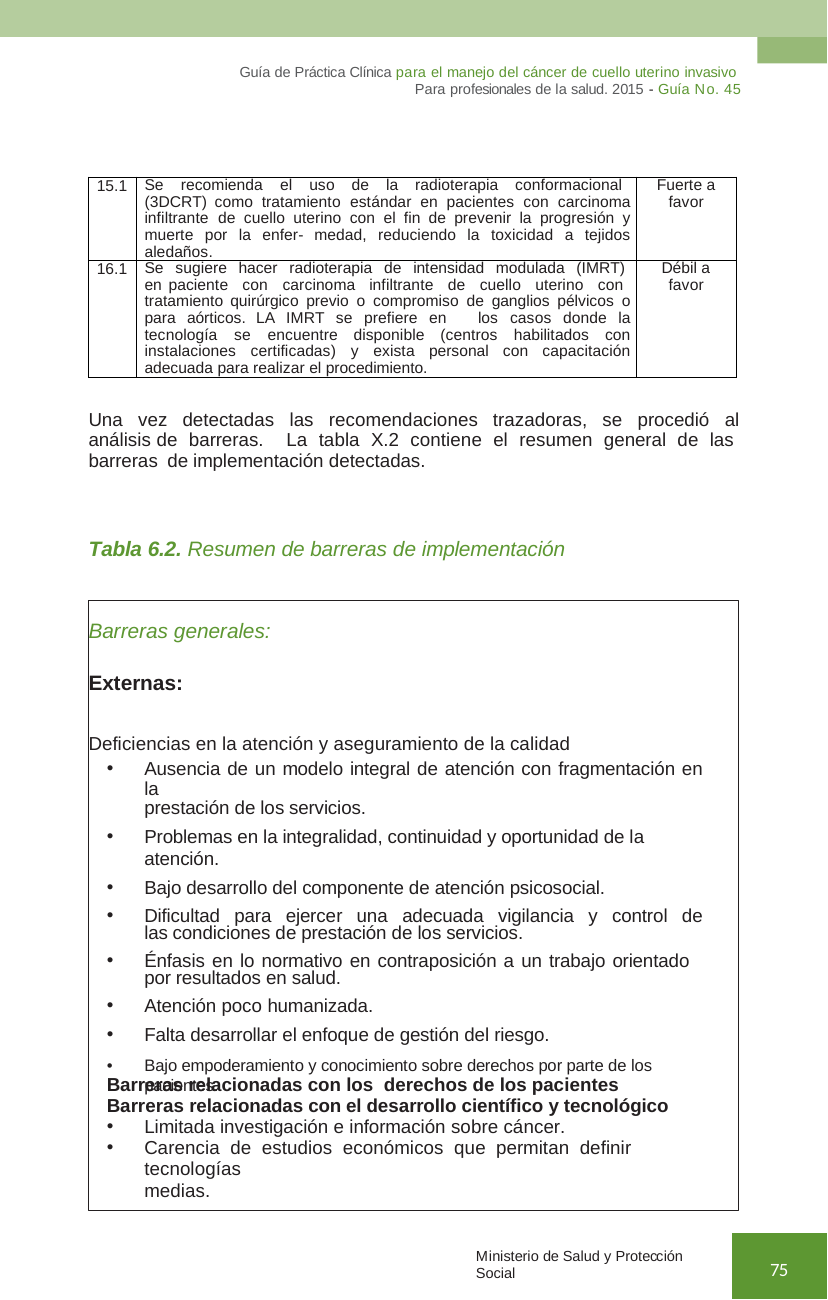

Guía de Práctica Clínica para el manejo del cáncer de cuello uterino invasivo
Para profesionales de la salud. 2015 - Guía No. 45
| 15.1 | Se recomienda el uso de la radioterapia conformacional (3DCRT) como tratamiento estándar en pacientes con carcinoma infiltrante de cuello uterino con el fin de prevenir la progresión y muerte por la enfer- medad, reduciendo la toxicidad a tejidos aledaños. | Fuerte a favor |
| --- | --- | --- |
| 16.1 | Se sugiere hacer radioterapia de intensidad modulada (IMRT) en paciente con carcinoma infiltrante de cuello uterino con tratamiento quirúrgico previo o compromiso de ganglios pélvicos o para aórticos. LA IMRT se prefiere en los casos donde la tecnología se encuentre disponible (centros habilitados con instalaciones certificadas) y exista personal con capacitación adecuada para realizar el procedimiento. | Débil a favor |
Una vez detectadas las recomendaciones trazadoras, se procedió al análisis de  barreras.    La  tabla  X.2  contiene  el  resumen  general  de  las  barreras  de implementación detectadas.
Tabla 6.2. Resumen de barreras de implementación

Barreras generales:

Externas:

Deficiencias en la atención y aseguramiento de la calidad
Ausencia de un modelo integral de atención con fragmentación en la
prestación de los servicios.
Problemas en la integralidad, continuidad y oportunidad de la atención.
Bajo desarrollo del componente de atención psicosocial.
Dificultad   para   ejercer   una   adecuada   vigilancia   y   control   de   las condiciones de prestación de los servicios.
Énfasis en lo normativo en contraposición a un trabajo orientado por resultados en salud.
Atención poco humanizada.
Falta desarrollar el enfoque de gestión del riesgo.

Barreras relacionadas con los  derechos de los pacientes

•
Bajo empoderamiento y conocimiento sobre derechos por parte de los pacientes.
Barreras relacionadas con el desarrollo científico y tecnológico
Limitada investigación e información sobre cáncer.
Carencia  de  estudios  económicos  que  permitan  definir  tecnologías
medias.

Ministerio de Salud y Protección Social
75